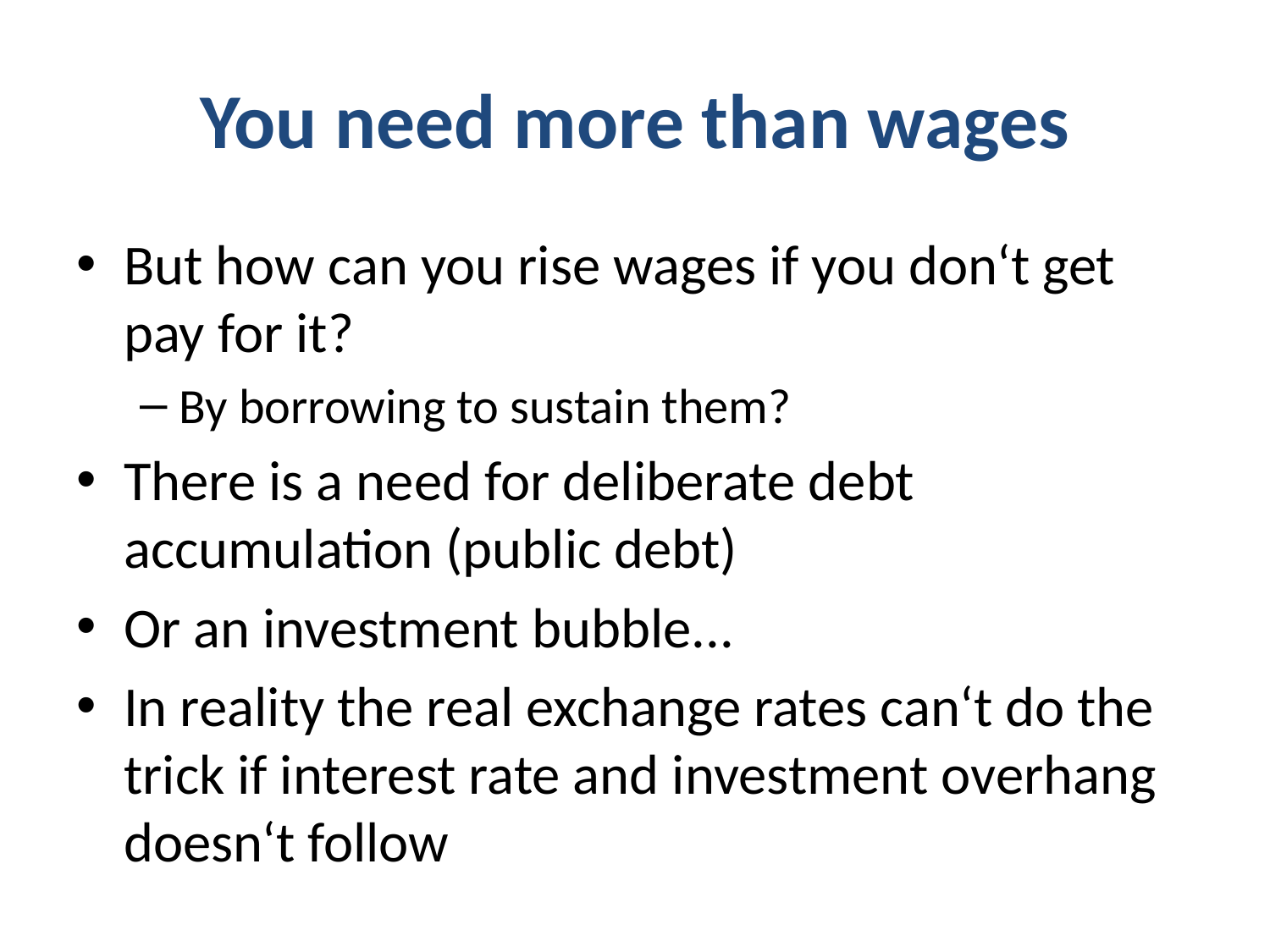

# You need more than wages
But how can you rise wages if you don‘t get pay for it?
By borrowing to sustain them?
There is a need for deliberate debt accumulation (public debt)
Or an investment bubble...
In reality the real exchange rates can‘t do the trick if interest rate and investment overhang doesn‘t follow